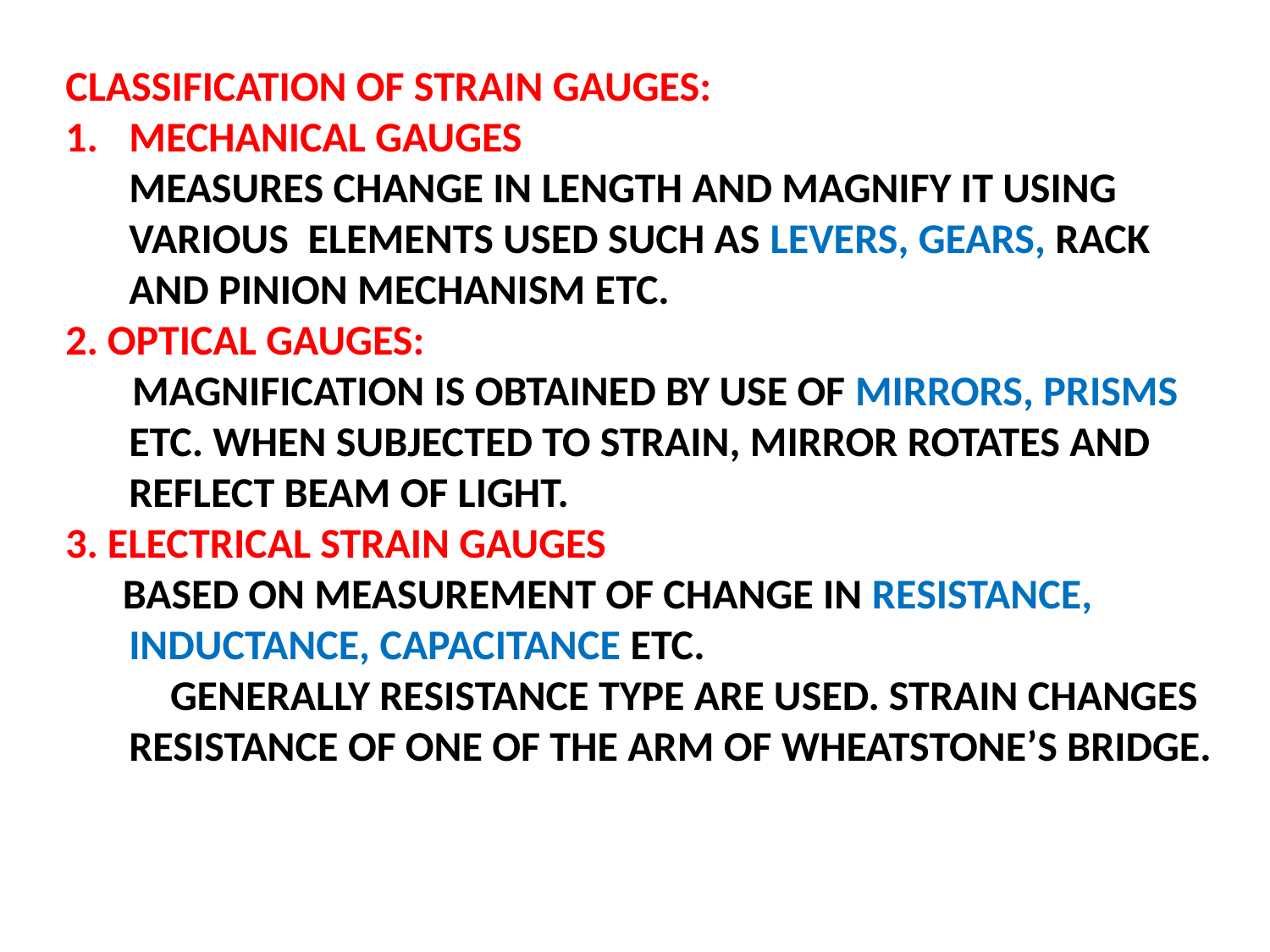

CLASSIFICATION OF STRAIN GAUGES:
MECHANICAL GAUGES
  	MEASURES CHANGE IN LENGTH AND MAGNIFY IT USING VARIOUS  ELEMENTS USED SUCH AS LEVERS, GEARS, RACK AND PINION MECHANISM ETC.
2. OPTICAL GAUGES:
       MAGNIFICATION IS OBTAINED BY USE OF MIRRORS, PRISMS ETC. WHEN SUBJECTED TO STRAIN, MIRROR ROTATES AND REFLECT BEAM OF LIGHT.
3. ELECTRICAL STRAIN GAUGES
      BASED ON MEASUREMENT OF CHANGE IN RESISTANCE, INDUCTANCE, CAPACITANCE ETC.
           GENERALLY RESISTANCE TYPE ARE USED. STRAIN CHANGES RESISTANCE OF ONE OF THE ARM OF WHEATSTONE’S BRIDGE.